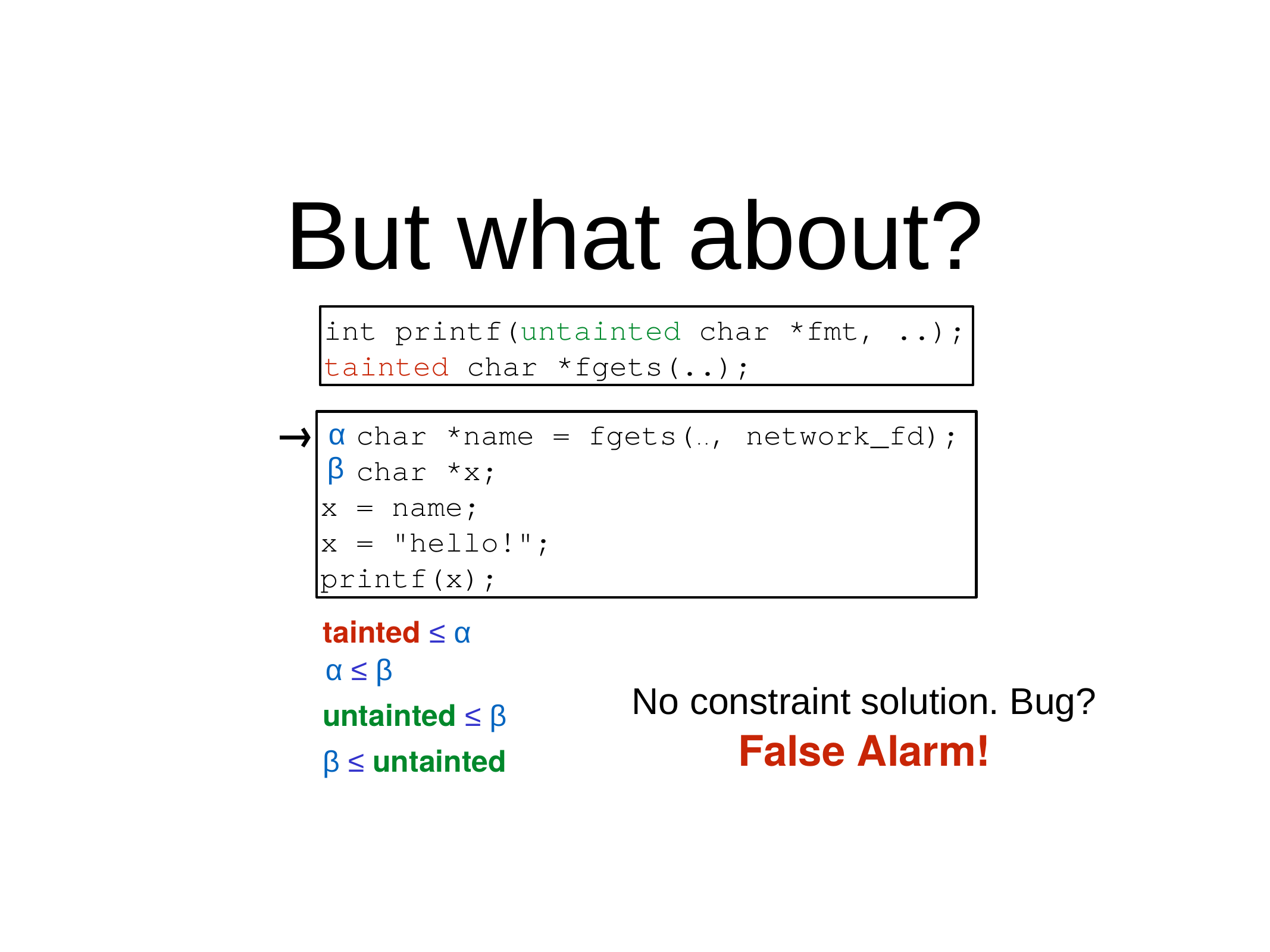

# But what about?
int printf(untainted char *fmt, ..);
tainted char *fgets(..);
→
  char *name = fgets(.., network_fd);
  char *x;
x = name;
x = "hello!";
printf(x);
α
β
tainted ≤ α
α ≤ β
No constraint solution. Bug?
untainted ≤ β
False Alarm!
β ≤ untainted